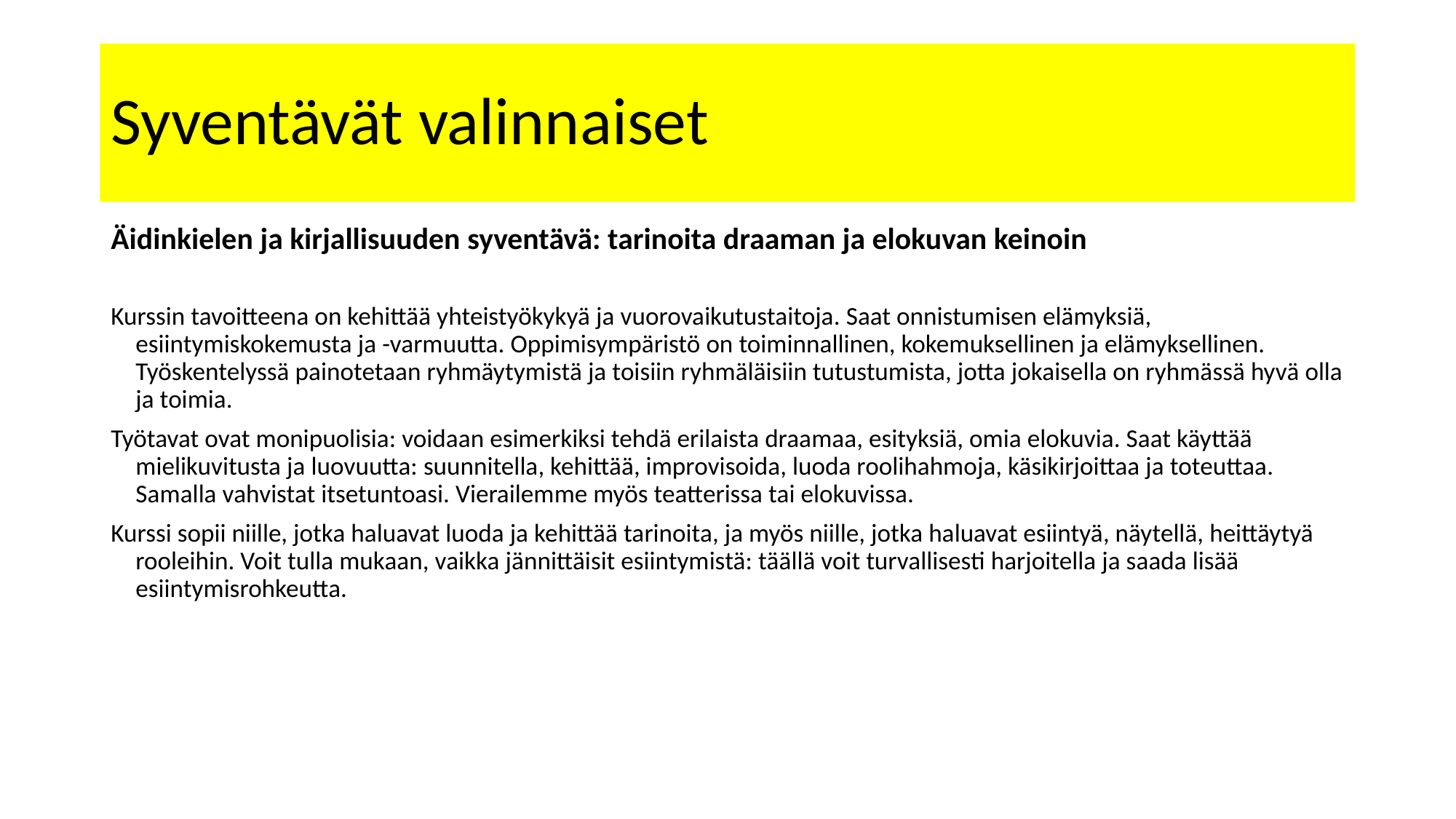

# Syventävät valinnaiset
Äidinkielen ja kirjallisuuden syventävä: tarinoita draaman ja elokuvan keinoin
Kurssin tavoitteena on kehittää yhteistyökykyä ja vuorovaikutustaitoja. Saat onnistumisen elämyksiä, esiintymiskokemusta ja -varmuutta. Oppimisympäristö on toiminnallinen, kokemuksellinen ja elämyksellinen. Työskentelyssä painotetaan ryhmäytymistä ja toisiin ryhmäläisiin tutustumista, jotta jokaisella on ryhmässä hyvä olla ja toimia.
Työtavat ovat monipuolisia: voidaan esimerkiksi tehdä erilaista draamaa, esityksiä, omia elokuvia. Saat käyttää mielikuvitusta ja luovuutta: suunnitella, kehittää, improvisoida, luoda roolihahmoja, käsikirjoittaa ja toteuttaa. Samalla vahvistat itsetuntoasi. Vierailemme myös teatterissa tai elokuvissa.
Kurssi sopii niille, jotka haluavat luoda ja kehittää tarinoita, ja myös niille, jotka haluavat esiintyä, näytellä, heittäytyä rooleihin. Voit tulla mukaan, vaikka jännittäisit esiintymistä: täällä voit turvallisesti harjoitella ja saada lisää esiintymisrohkeutta.